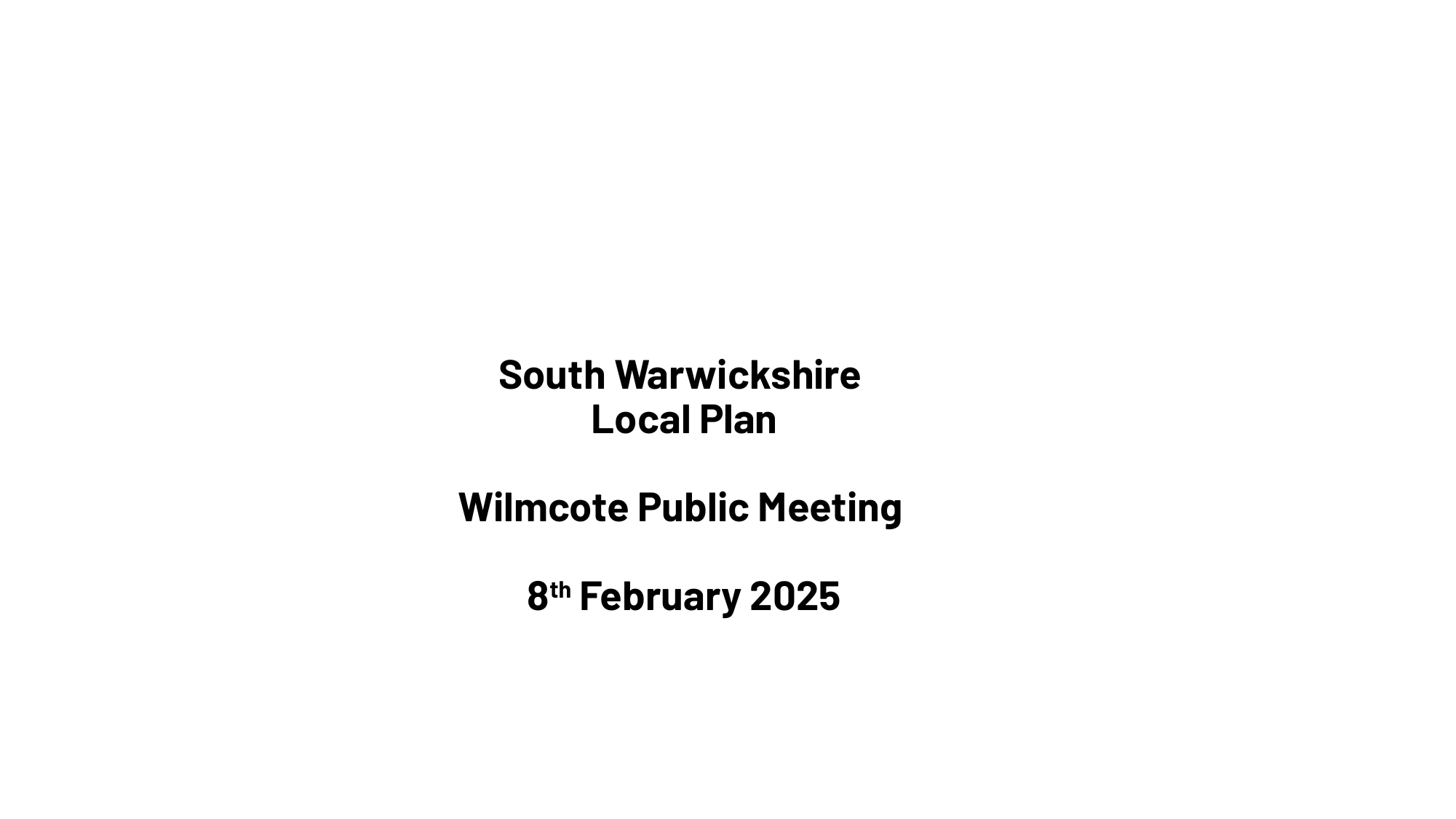

# South Warwickshire Local Plan Wilmcote Public Meeting 8th February 2025